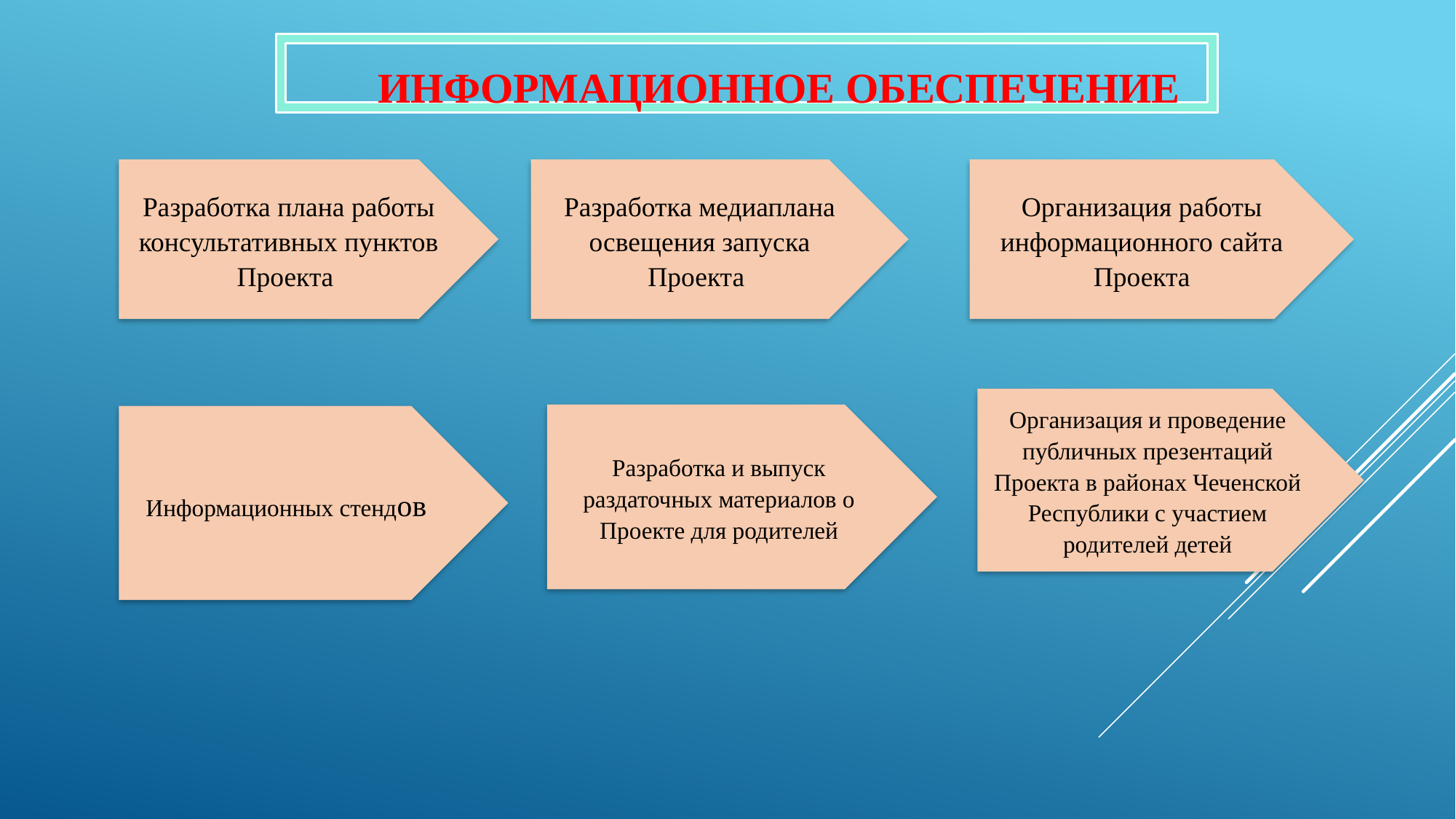

ИНФОРМАЦИОННОЕ ОБЕСПЕЧЕНИЕ
Разработка плана работы консультативных пунктов Проекта
Разработка медиаплана освещения запуска Проекта
Организация работы информационного сайта Проекта
Организация и проведение публичных презентаций Проекта в районах Чеченской Республики с участием родителей детей
Разработка и выпуск раздаточных материалов о Проекте для родителей
Информационных стендов